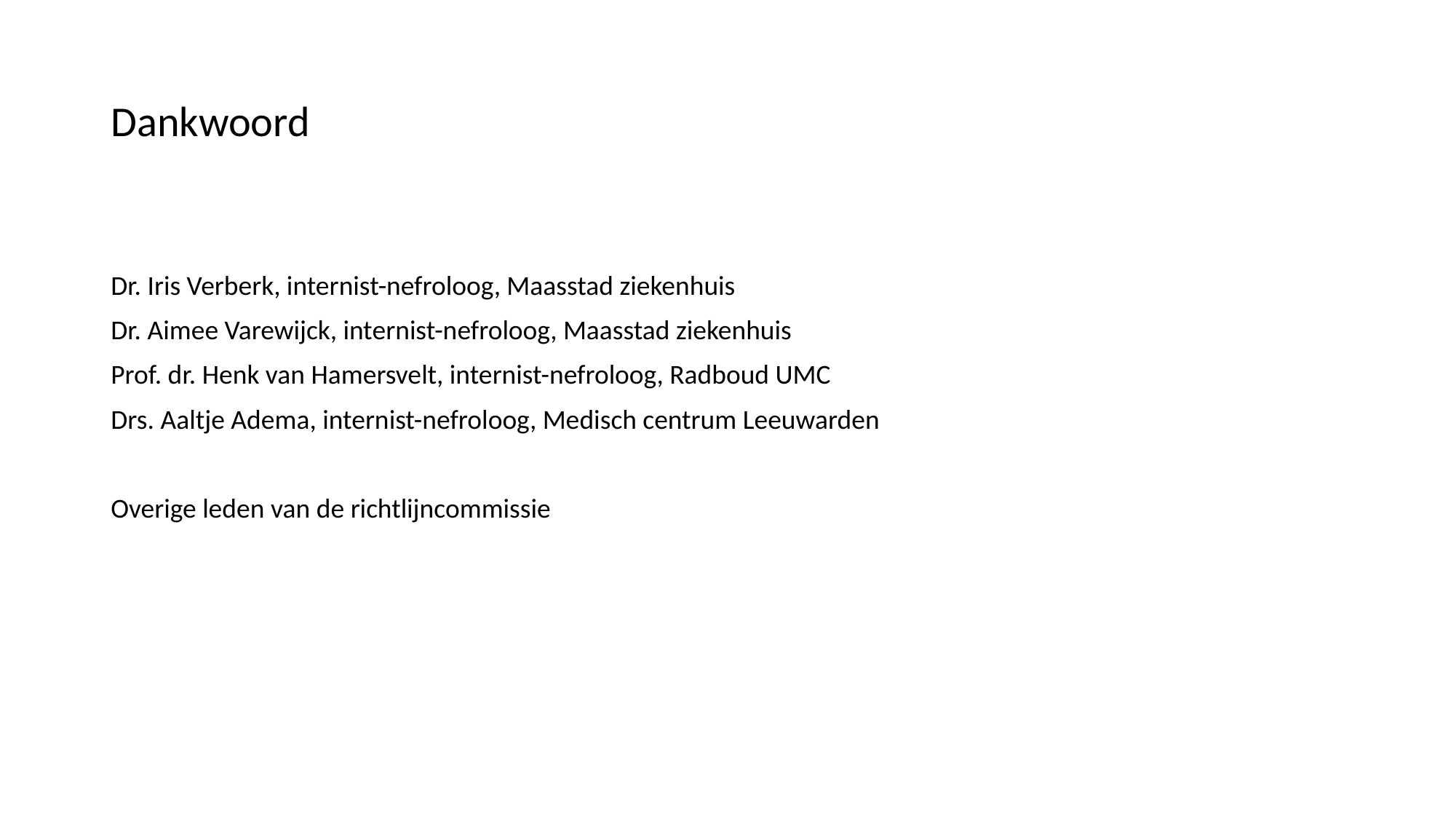

# Dankwoord

Dr. Iris Verberk, internist-nefroloog, Maasstad ziekenhuis
Dr. Aimee Varewijck, internist-nefroloog, Maasstad ziekenhuis
Prof. dr. Henk van Hamersvelt, internist-nefroloog, Radboud UMC
Drs. Aaltje Adema, internist-nefroloog, Medisch centrum Leeuwarden

Overige leden van de richtlijncommissie